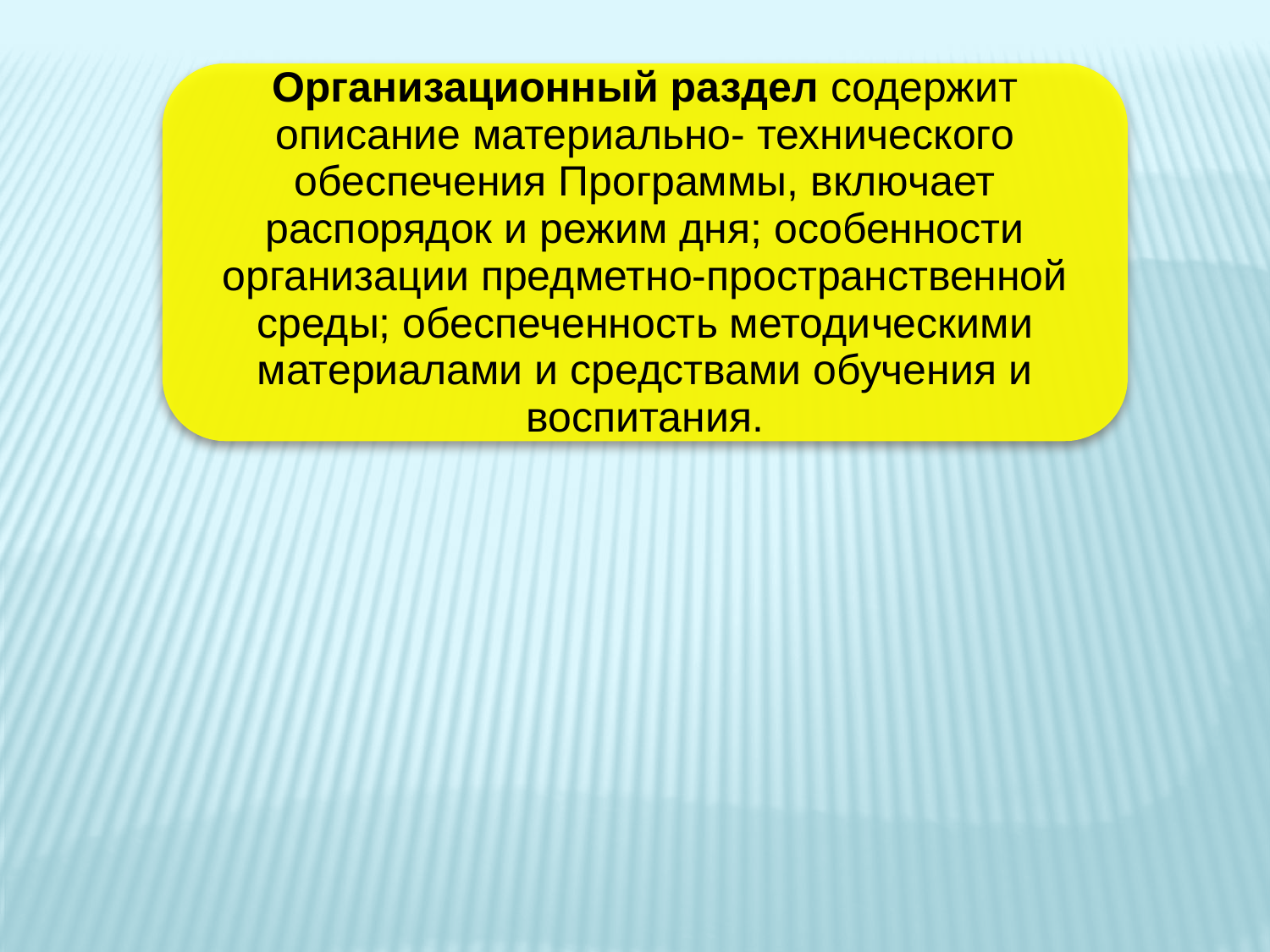

Организационный раздел содержит описание материально- технического обеспечения Программы, включает распорядок и режим дня; особенности организации предметно-пространственной среды; обеспеченность методическими материалами и средствами обучения и воспитания.